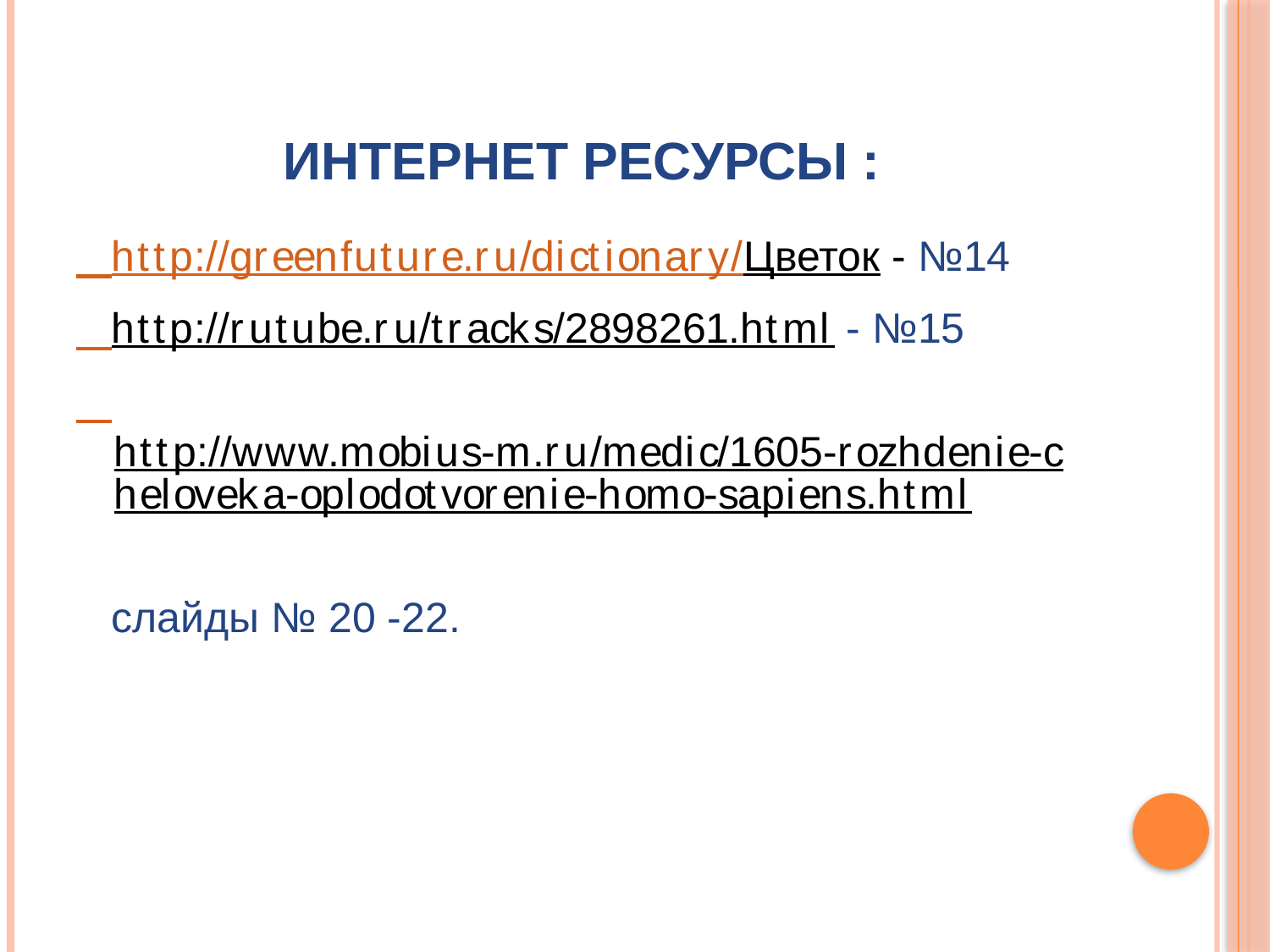

# Интернет ресурсы :
   http://greenfuture.ru/dictionary/Цветок - №14
   http://rutube.ru/tracks/2898261.html - №15
   http://www.mobius-m.ru/medic/1605-rozhdenie-cheloveka-oplodotvorenie-homo-sapiens.html
   слайды № 20 -22.